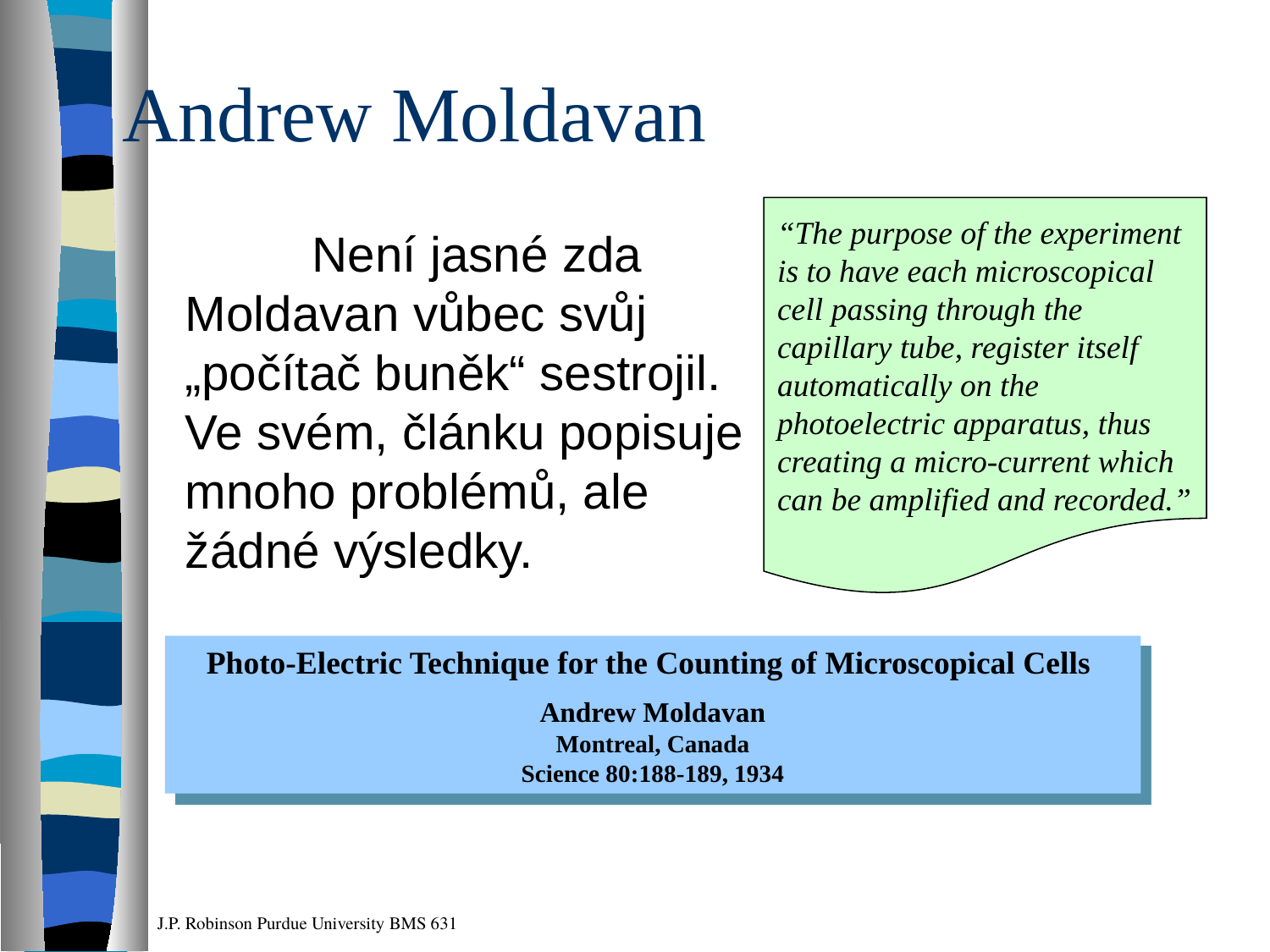

# Andrew Moldavan

“The purpose of the experiment is to have each microscopical cell passing through the capillary tube, register itself automatically on the photoelectric apparatus, thus creating a micro-current which can be amplified and recorded.”

		Není jasné zda Moldavan vůbec svůj „počítač buněk“ sestrojil. Ve svém, článku popisuje mnoho problémů, ale žádné výsledky.
Photo-Electric Technique for the Counting of Microscopical Cells
Andrew Moldavan
Montreal, Canada
Science 80:188-189, 1934
J.P. Robinson Purdue University BMS 631